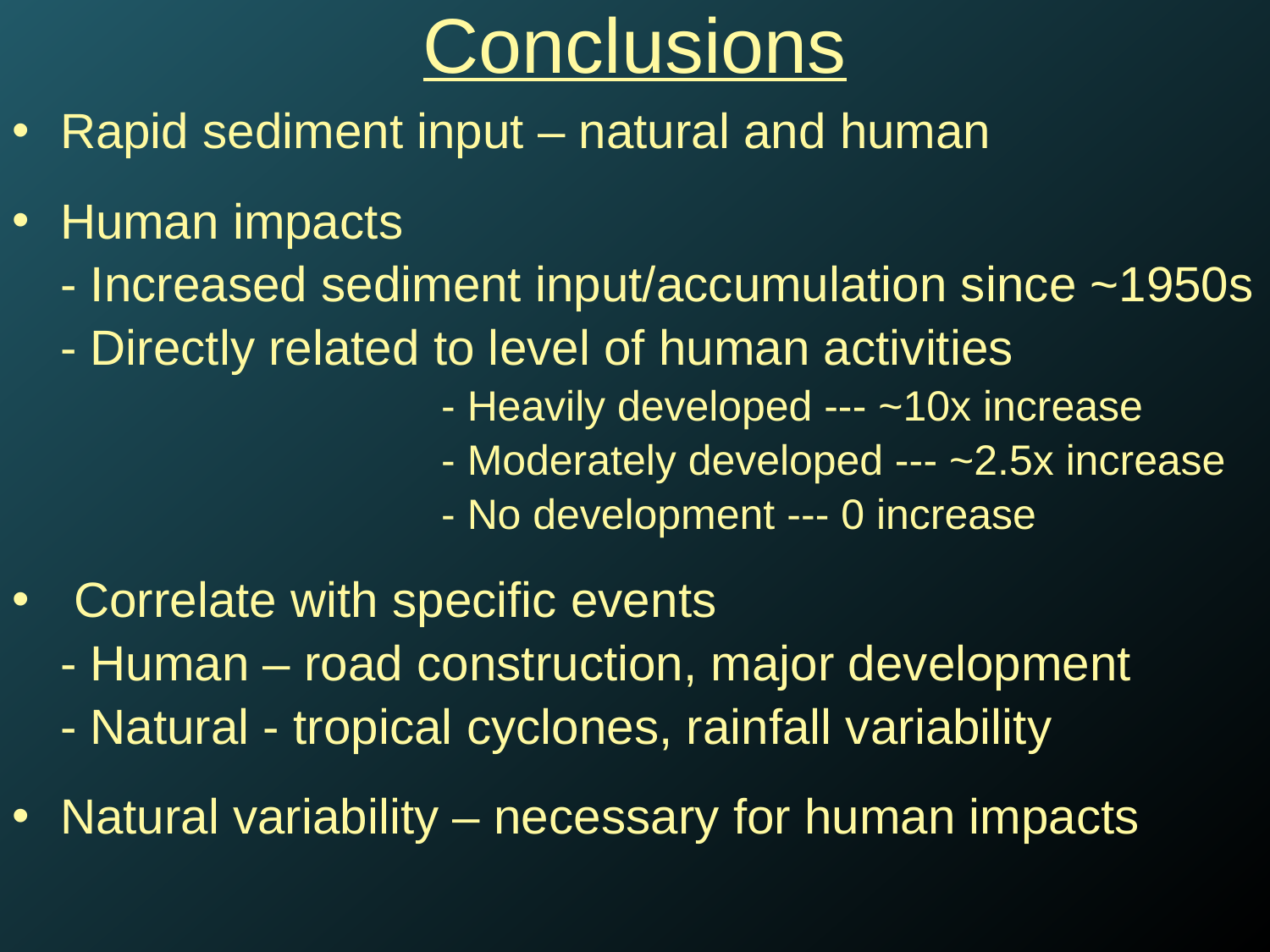

Conclusions
Rapid sediment input – natural and human

Human impacts
	- Increased sediment input/accumulation since ~1950s
	- Directly related to level of human activities
				- Heavily developed --- ~10x increase
				- Moderately developed --- ~2.5x increase
				- No development --- 0 increase

 Correlate with specific events
	- Human – road construction, major development
	- Natural - tropical cyclones, rainfall variability

Natural variability – necessary for human impacts